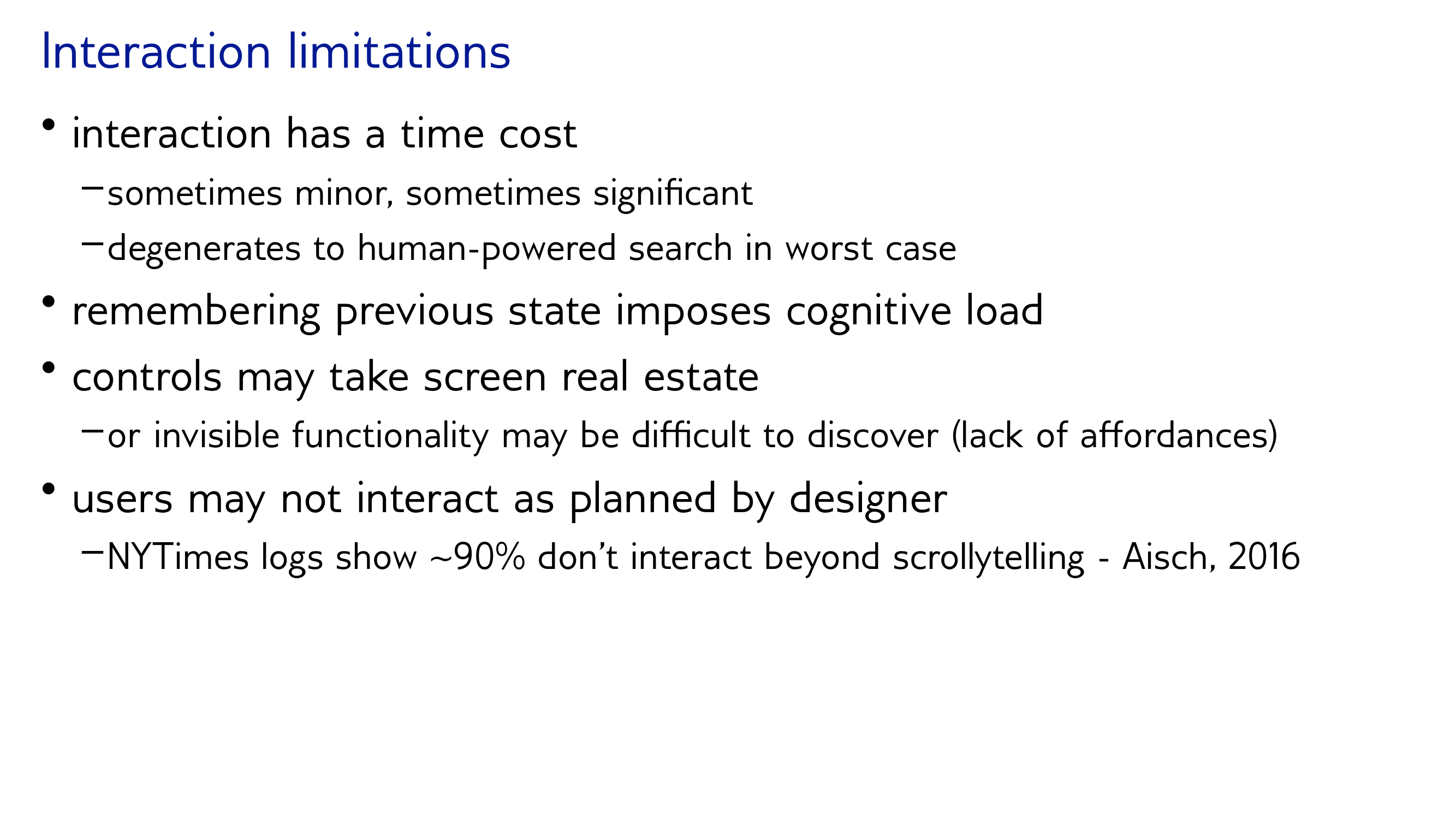

# Interaction limitations
interaction has a time cost
sometimes minor, sometimes significant
degenerates to human-powered search in worst case
remembering previous state imposes cognitive load
controls may take screen real estate
or invisible functionality may be difficult to discover (lack of affordances)
users may not interact as planned by designer
NYTimes logs show ~90% don’t interact beyond scrollytelling - Aisch, 2016
345